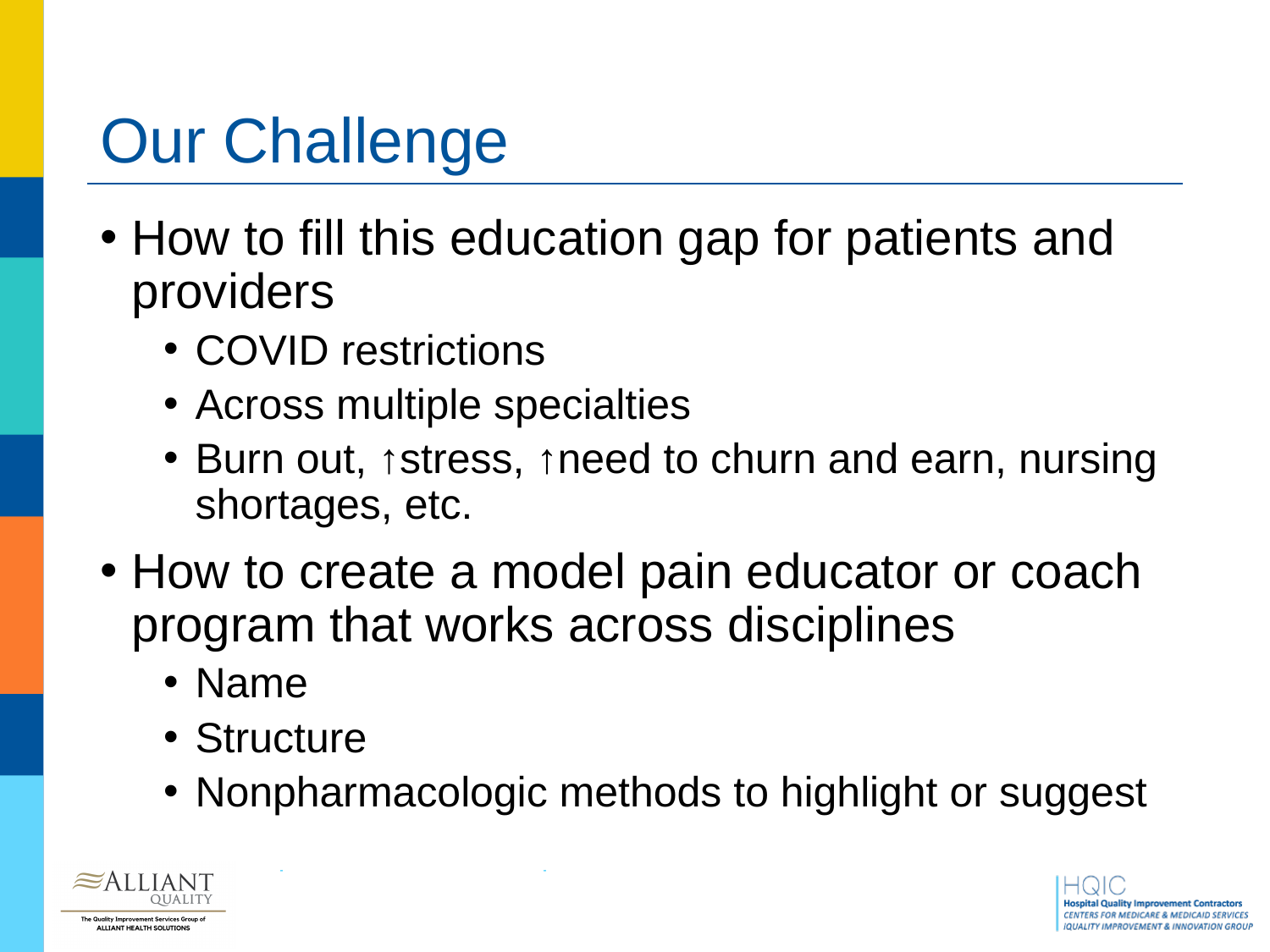

# Our Challenge
How to fill this education gap for patients and providers
COVID restrictions
Across multiple specialties
Burn out, ↑stress, ↑need to churn and earn, nursing shortages, etc.
How to create a model pain educator or coach program that works across disciplines
Name
Structure
Nonpharmacologic methods to highlight or suggest